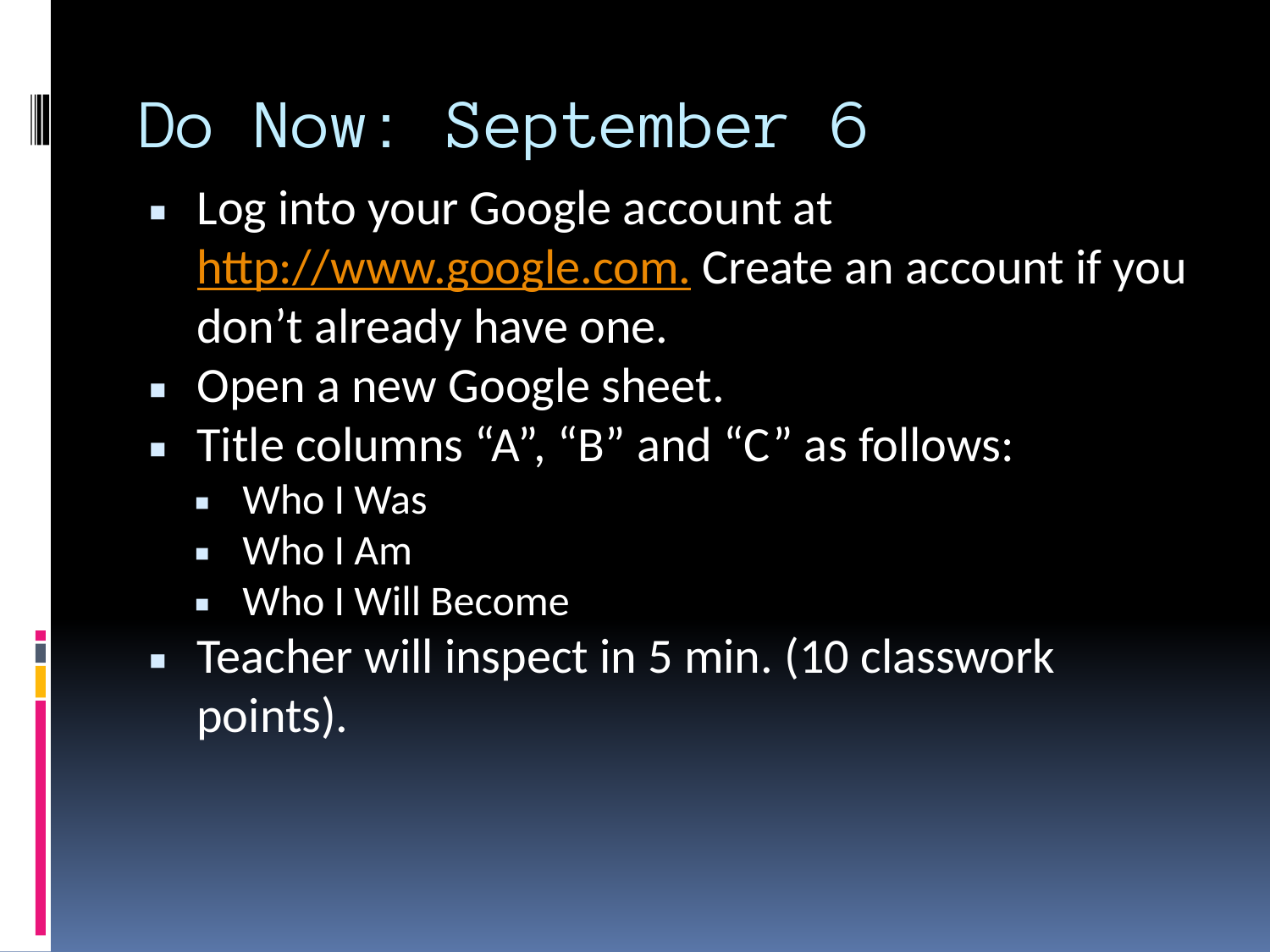

# Do Now: September 6
Log into your Google account at http://www.google.com. Create an account if you don’t already have one.
Open a new Google sheet.
Title columns “A”, “B” and “C” as follows:
Who I Was
Who I Am
Who I Will Become
Teacher will inspect in 5 min. (10 classwork points).